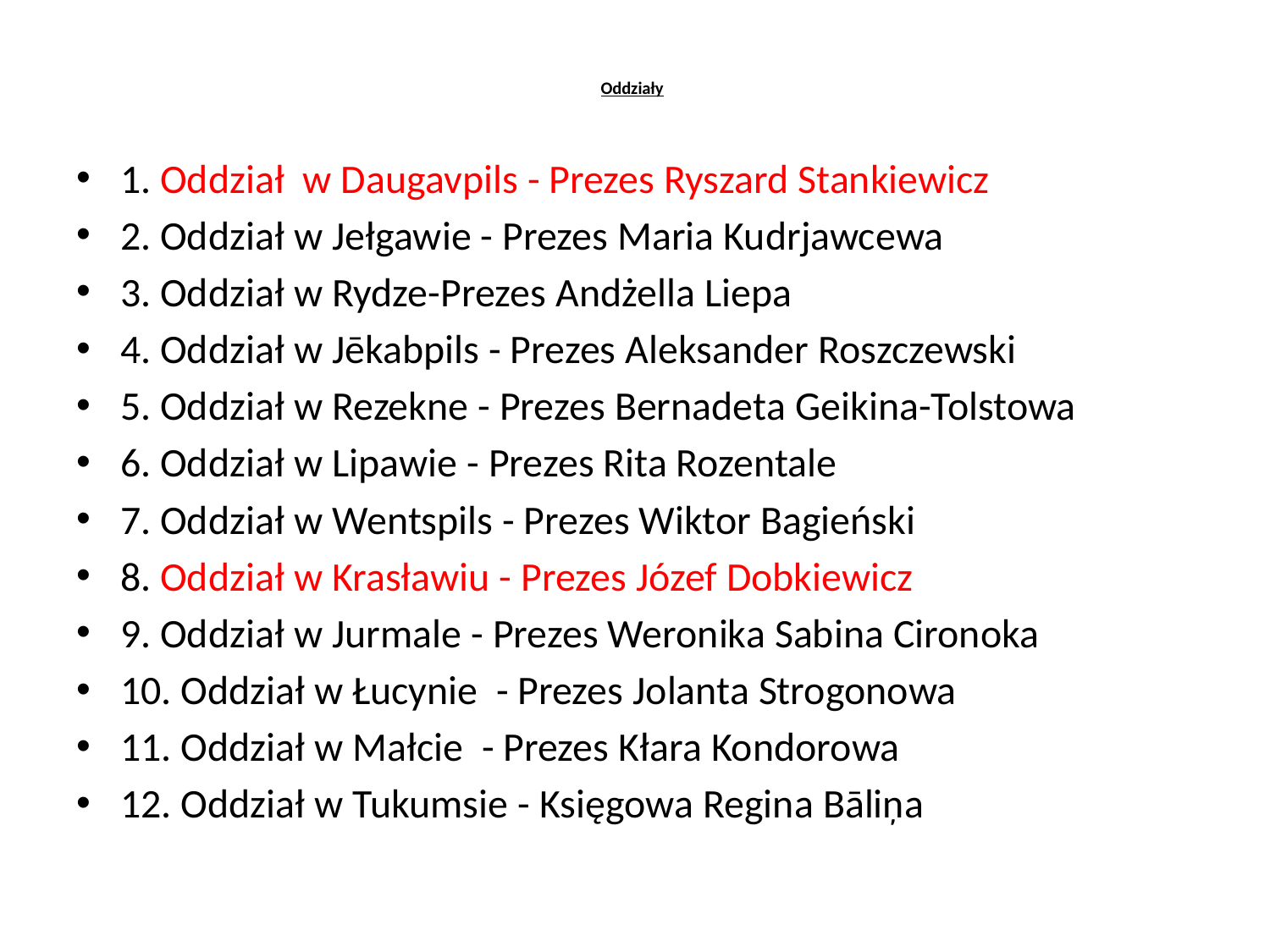

# Oddziały
1. Oddział  w Daugavpils - Prezes Ryszard Stankiewicz
2. Oddział w Jełgawie - Prezes Maria Kudrjawcewa
3. Oddział w Rydze-Prezes Andżella Liepa
4. Oddział w Jēkabpils - Prezes Aleksander Roszczewski
5. Oddział w Rezekne - Prezes Bernadeta Geikina-Tolstowa
6. Oddział w Lipawie - Prezes Rita Rozentale
7. Oddział w Wentspils - Prezes Wiktor Bagieński
8. Oddział w Krasławiu - Prezes Józef Dobkiewicz
9. Oddział w Jurmale - Prezes Weronika Sabina Cironoka
10. Oddział w Łucynie  - Prezes Jolanta Strogonowa
11. Oddział w Małcie  - Prezes Kłara Kondorowa
12. Oddział w Tukumsie - Księgowa Regina Bāliņa